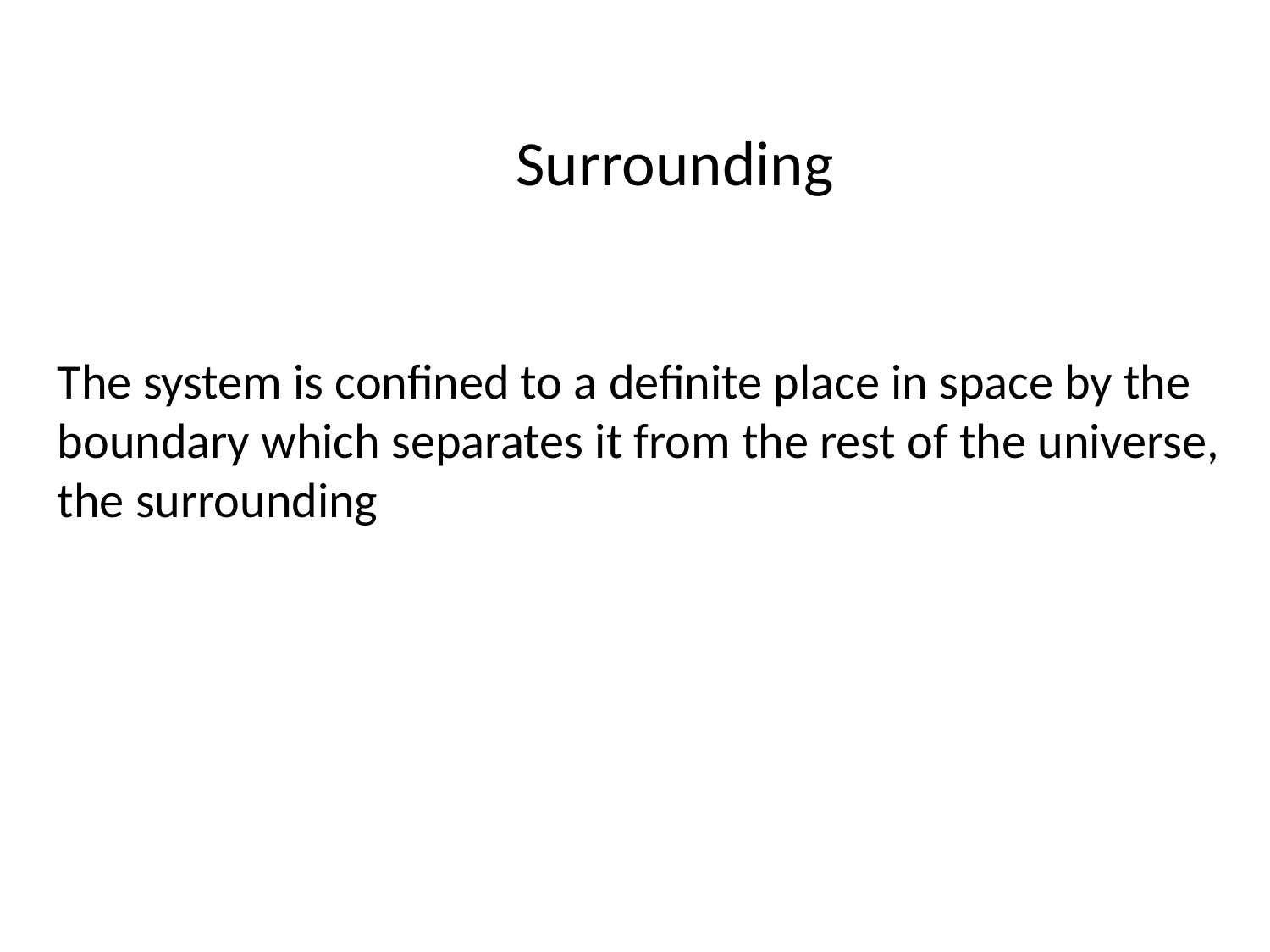

Surrounding
The system is confined to a definite place in space by the boundary which separates it from the rest of the universe, the surrounding